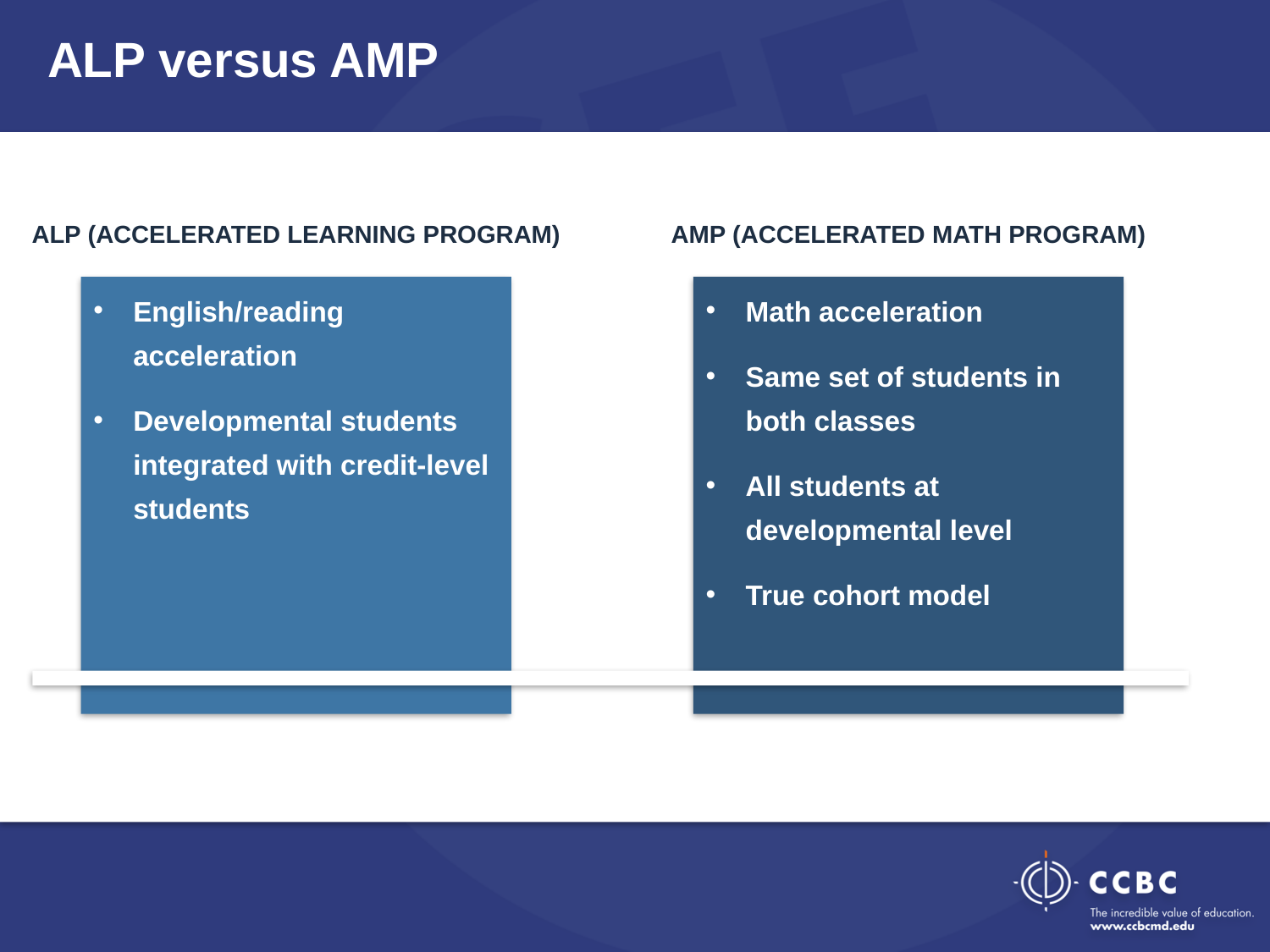

ALP versus AMP

ALP (ACCELERATED LEARNING PROGRAM)
AMP (ACCELERATED MATH PROGRAM)
English/reading acceleration
Developmental students integrated with credit-level students
Math acceleration
Same set of students in both classes
All students at developmental level
True cohort model
English/reading acceleration
Developmental students integrated with credit-level students
Math acceleration
One set of students in both classes
All students at developmental level
True cohort model